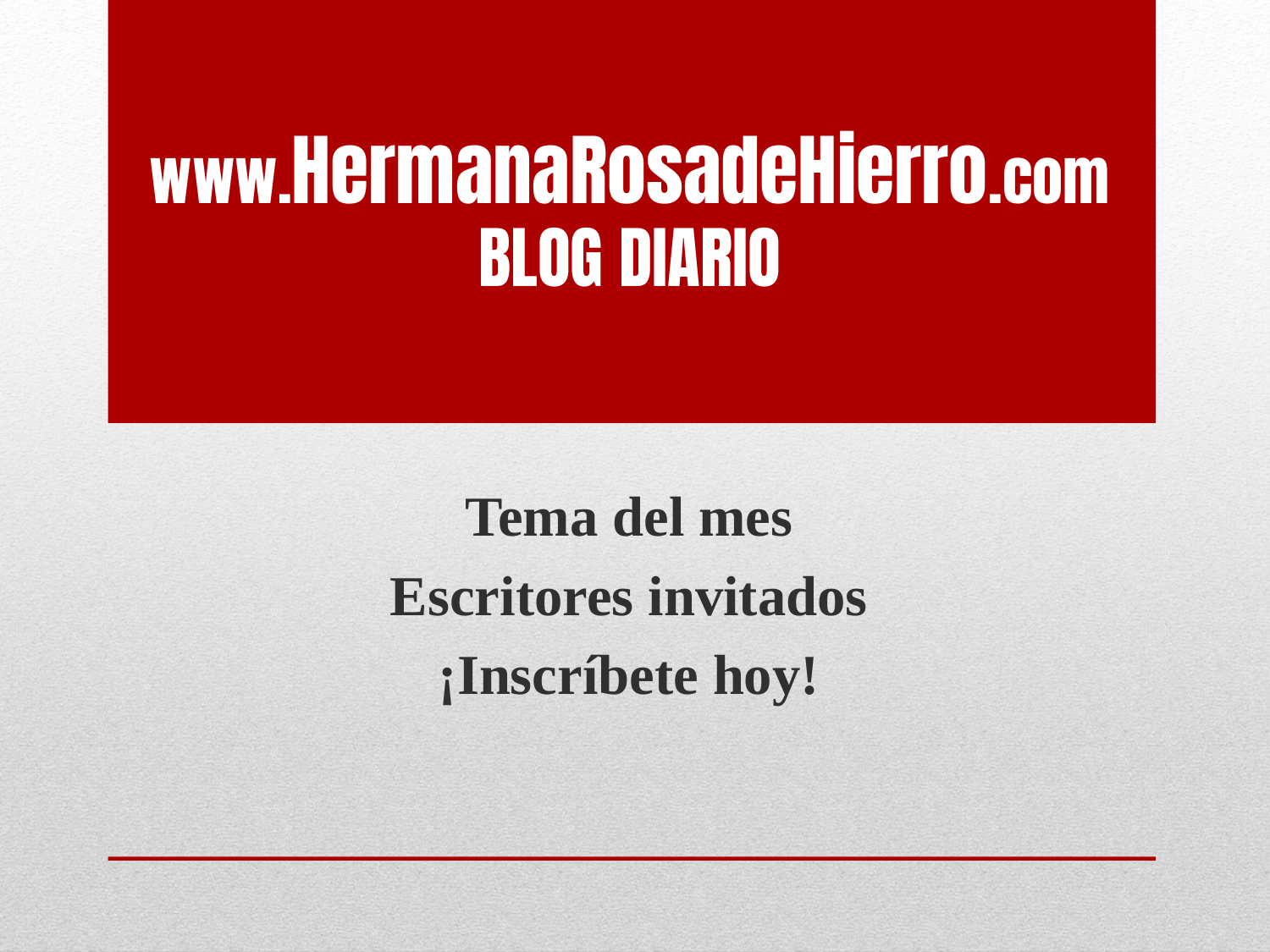

# www.HermanaRosadeHierro.com BLOG DIARIO
Tema del mes
Escritores invitados
¡Inscríbete hoy!